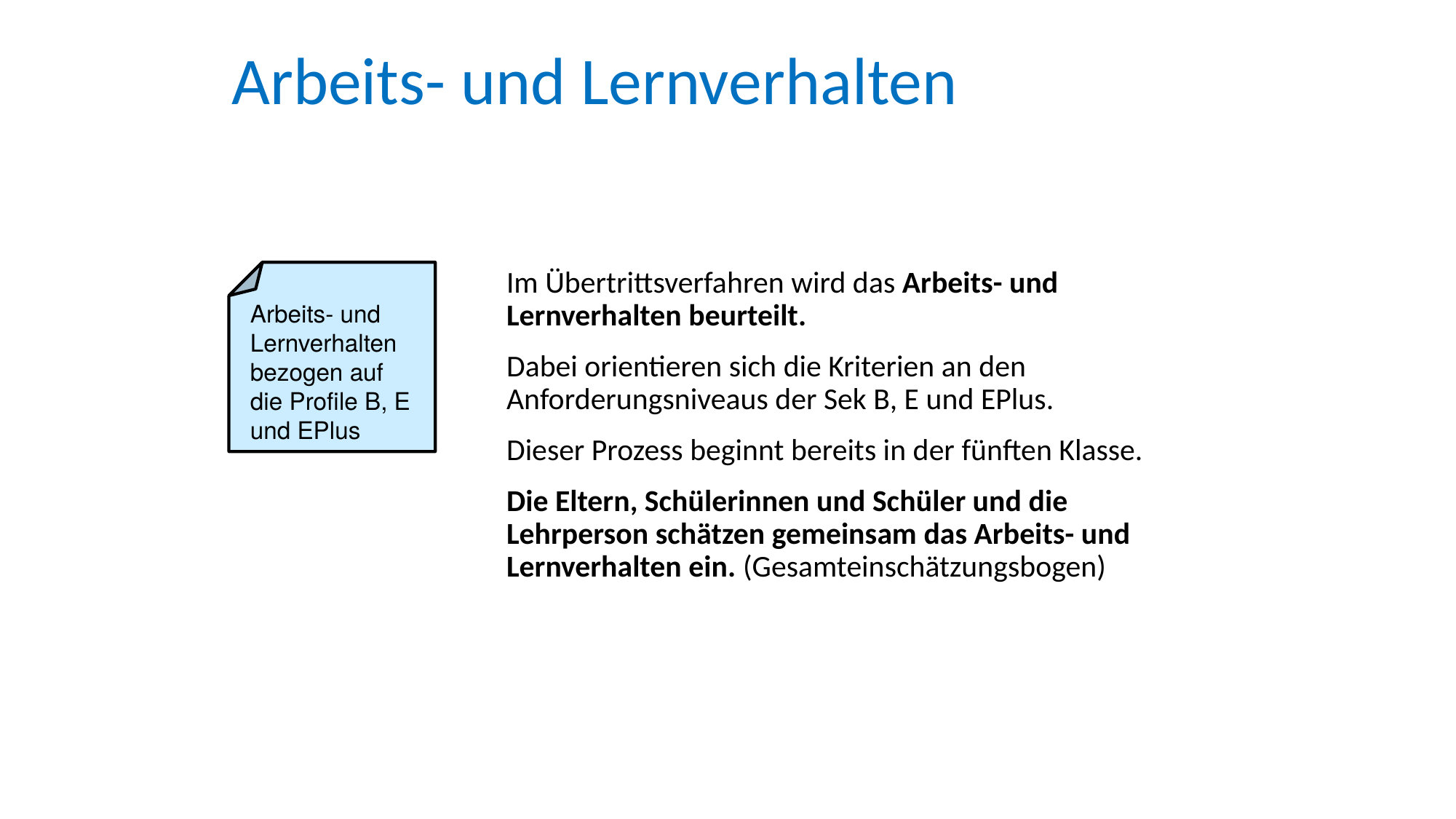

# Arbeits- und Lernverhalten
Im Übertrittsverfahren wird das Arbeits- und Lernverhalten beurteilt.
Dabei orientieren sich die Kriterien an den Anforderungsniveaus der Sek B, E und EPlus.
Dieser Prozess beginnt bereits in der fünften Klasse.
Die Eltern, Schülerinnen und Schüler und die Lehrperson schätzen gemeinsam das Arbeits- und Lernverhalten ein. (Gesamteinschätzungsbogen)

Arbeits- und Lernverhalten bezogen auf die Profile B, E und EPlus